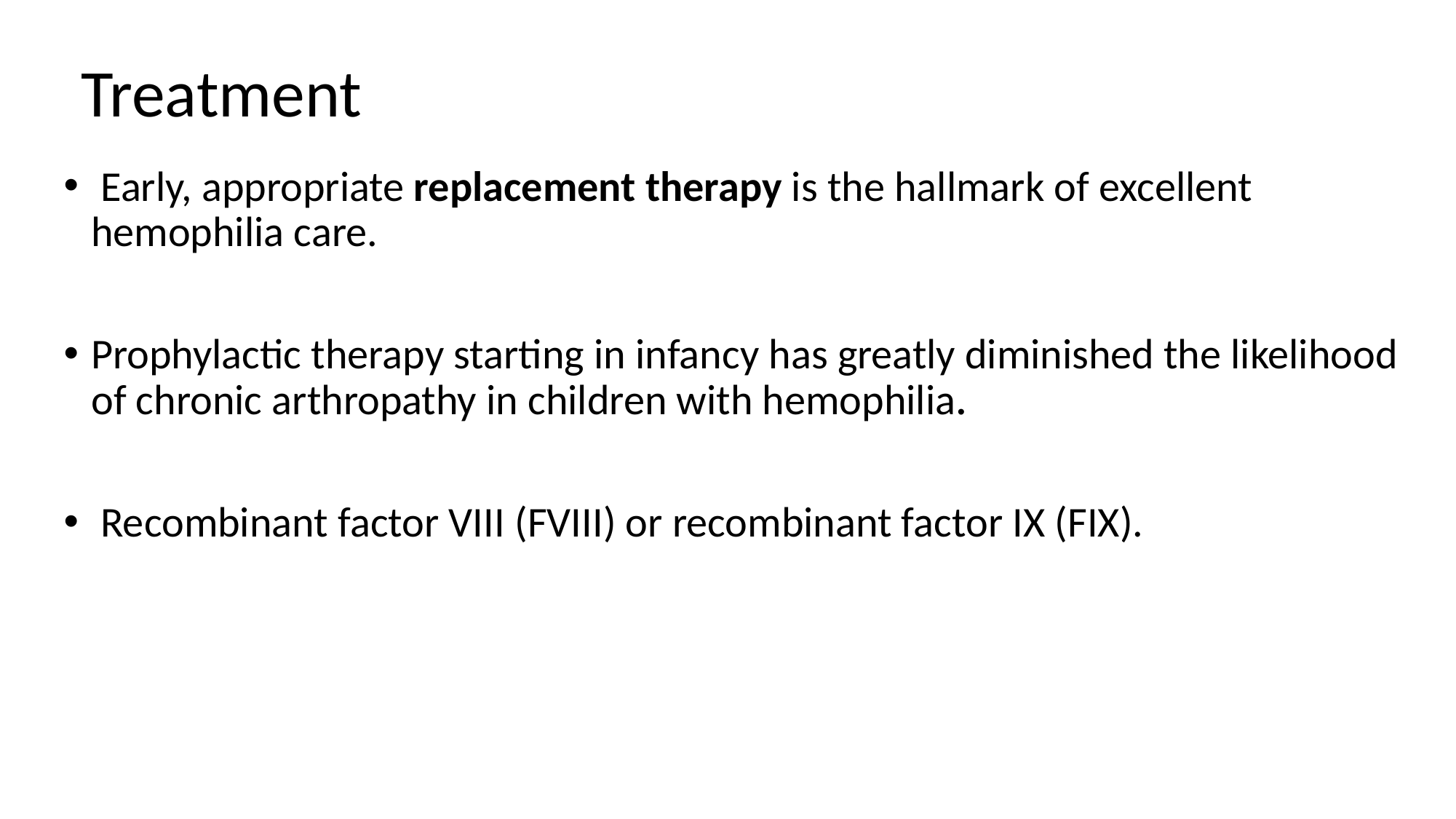

# Treatment
 Early, appropriate replacement therapy is the hallmark of excellent hemophilia care.

Prophylactic therapy starting in infancy has greatly diminished the likelihood of chronic arthropathy in children with hemophilia.

 Recombinant factor VIII (FVIII) or recombinant factor IX (FIX).